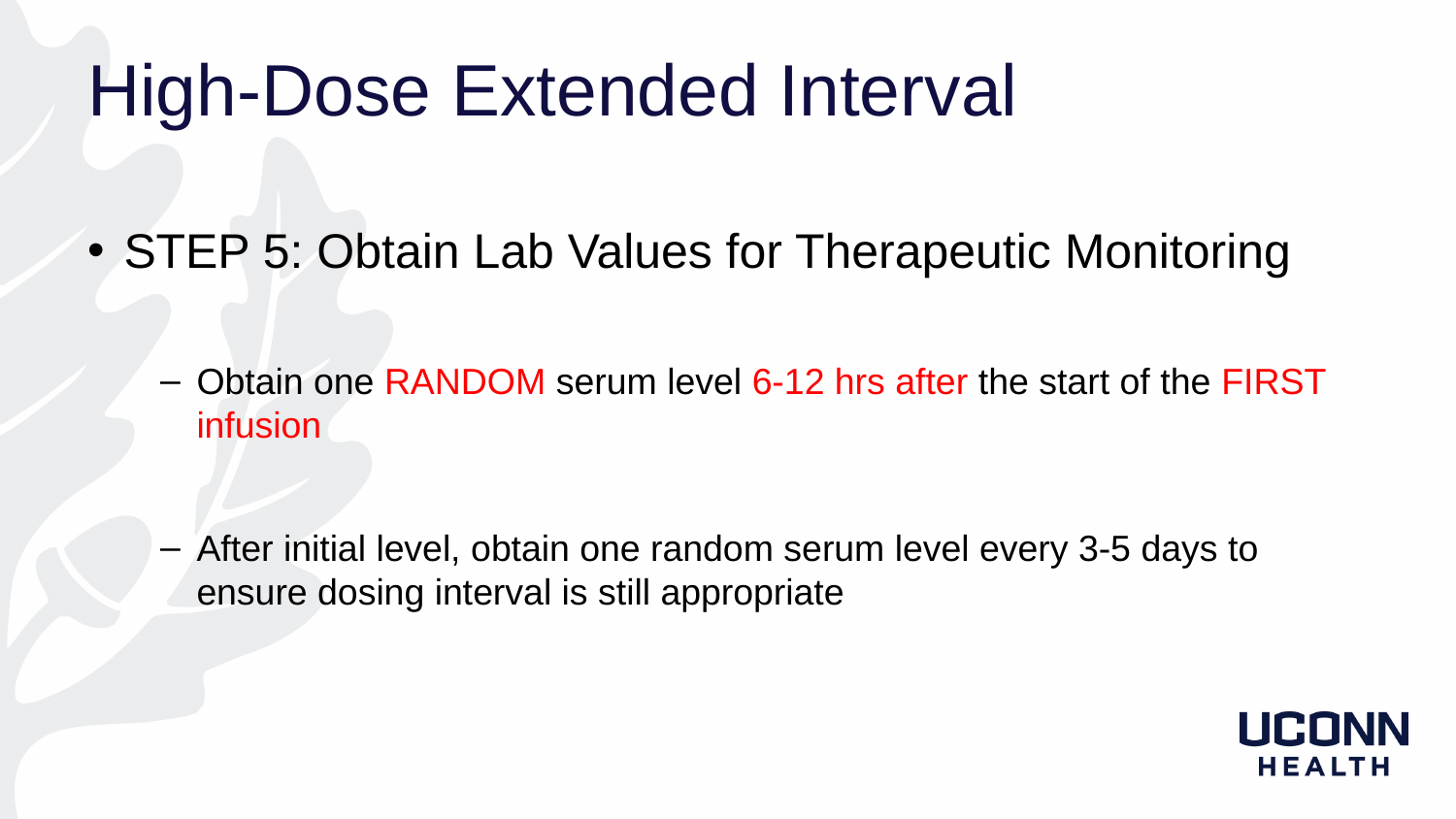

# High-Dose Extended Interval
STEP 5: Obtain Lab Values for Therapeutic Monitoring

Obtain one RANDOM serum level 6-12 hrs after the start of the FIRST infusion

After initial level, obtain one random serum level every 3-5 days to ensure dosing interval is still appropriate